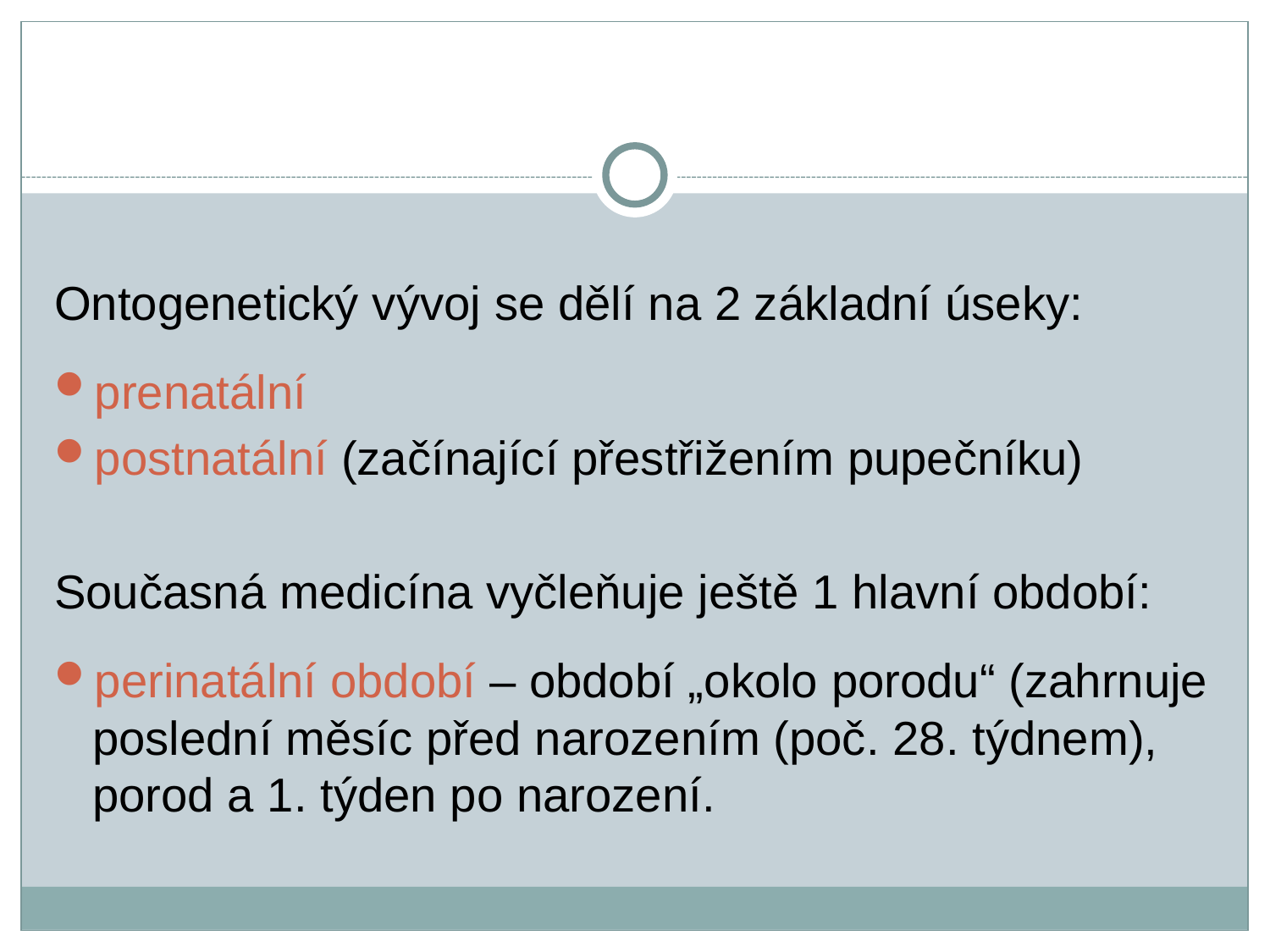

Ontogenetický vývoj se dělí na 2 základní úseky:

prenatální
postnatální (začínající přestřižením pupečníku)

Současná medicína vyčleňuje ještě 1 hlavní období:

perinatální období – období „okolo porodu“ (zahrnuje poslední měsíc před narozením (poč. 28. týdnem), porod a 1. týden po narození.